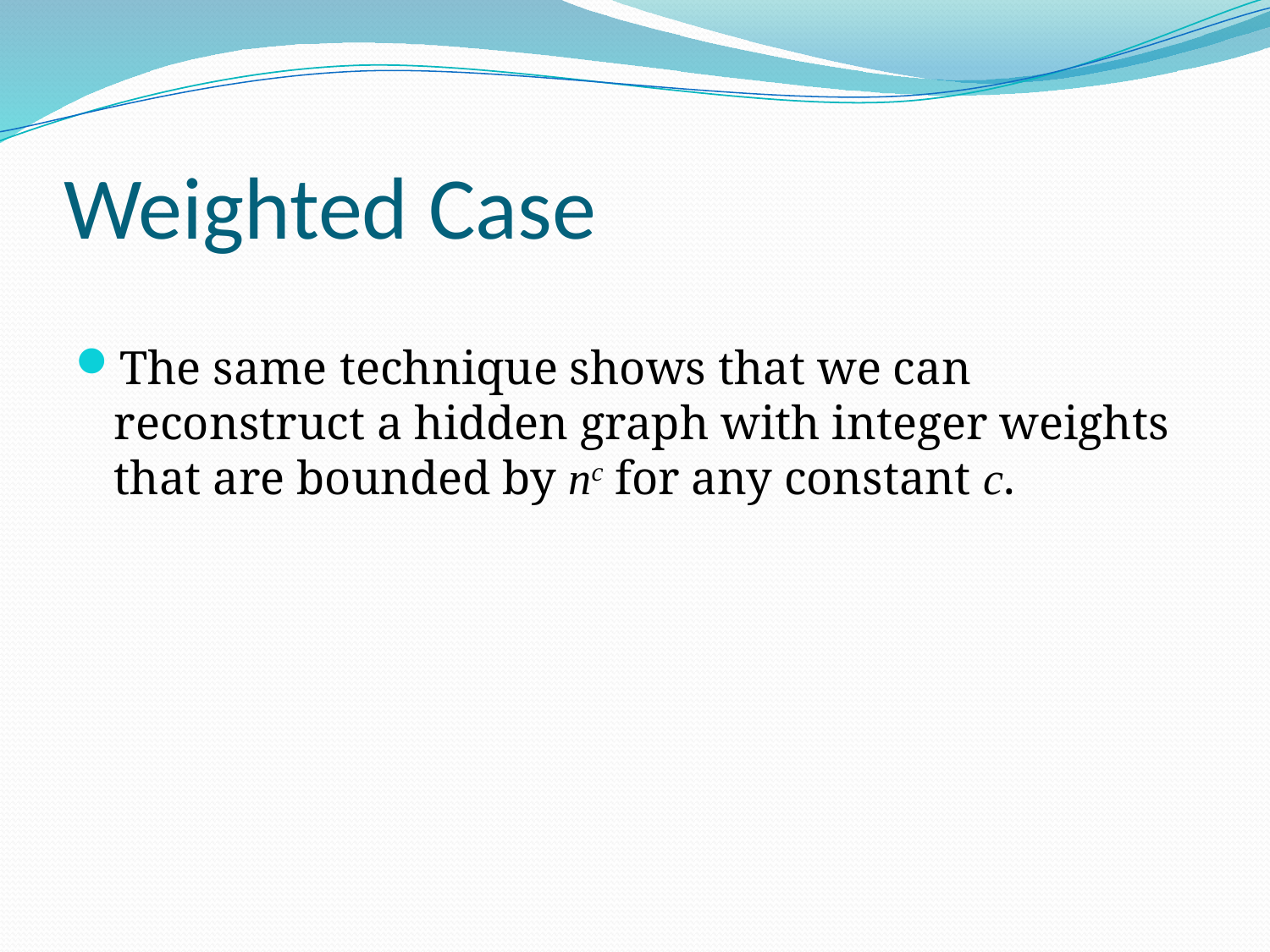

# Weighted Case

The same technique shows that we can reconstruct a hidden graph with integer weights that are bounded by nc for any constant c.